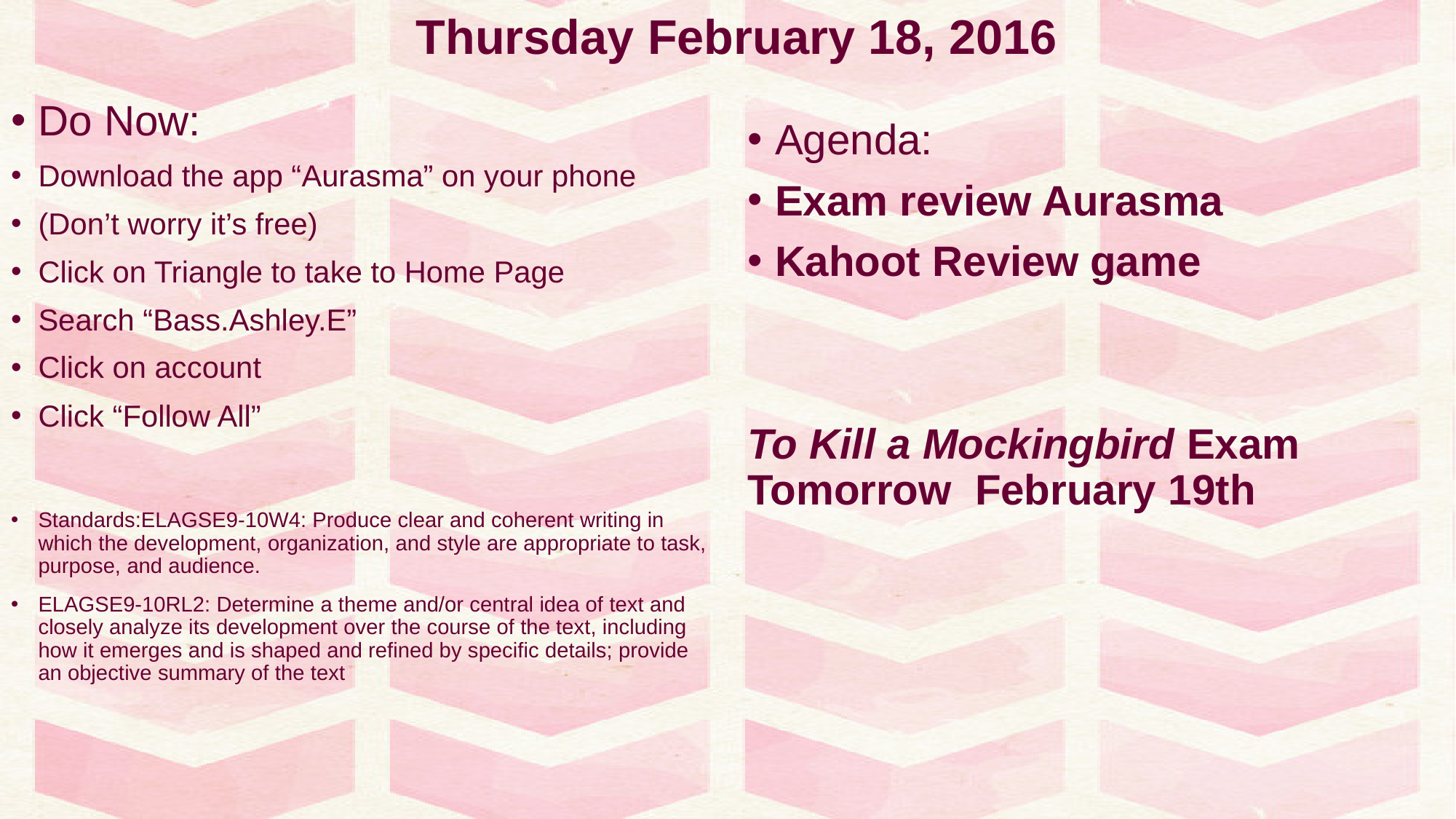

# Thursday February 18, 2016
Do Now:
Download the app “Aurasma” on your phone
(Don’t worry it’s free)
Click on Triangle to take to Home Page
Search “Bass.Ashley.E”
Click on account
Click “Follow All”

Standards:ELAGSE9-10W4: Produce clear and coherent writing in which the development, organization, and style are appropriate to task, purpose, and audience.
ELAGSE9-10RL2: Determine a theme and/or central idea of text and closely analyze its development over the course of the text, including how it emerges and is shaped and refined by specific details; provide an objective summary of the text

Agenda:
Exam review Aurasma
Kahoot Review game

To Kill a Mockingbird Exam Tomorrow  February 19th